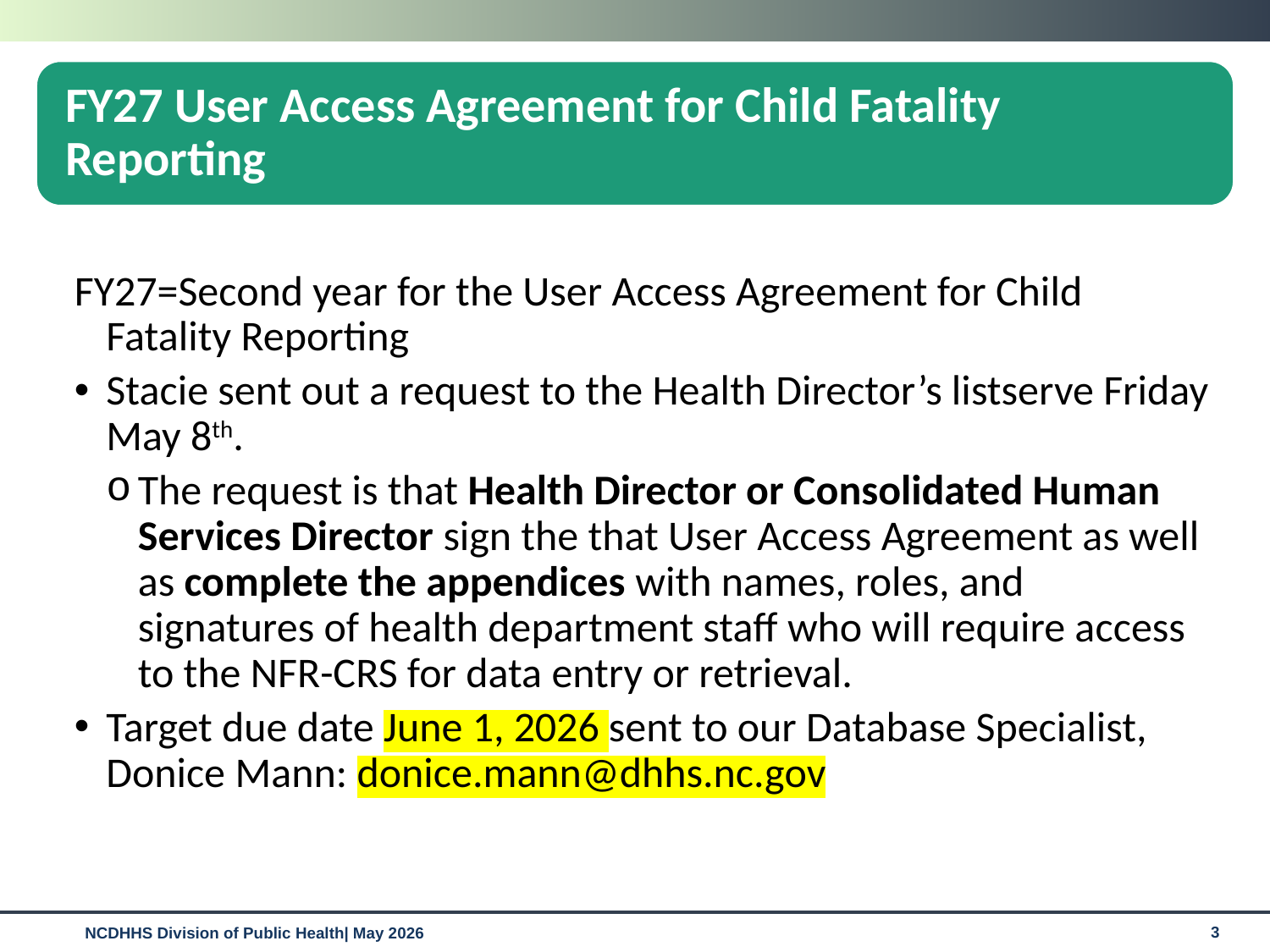

FY27 User Access Agreement for Child Fatality Reporting

FY27=Second year for the User Access Agreement for Child Fatality Reporting
Stacie sent out a request to the Health Director’s listserve Friday May 8th.
The request is that Health Director or Consolidated Human Services Director sign the that User Access Agreement as well as complete the appendices with names, roles, and signatures of health department staff who will require access to the NFR-CRS for data entry or retrieval.
Target due date June 1, 2026 sent to our Database Specialist, Donice Mann: donice.mann@dhhs.nc.gov